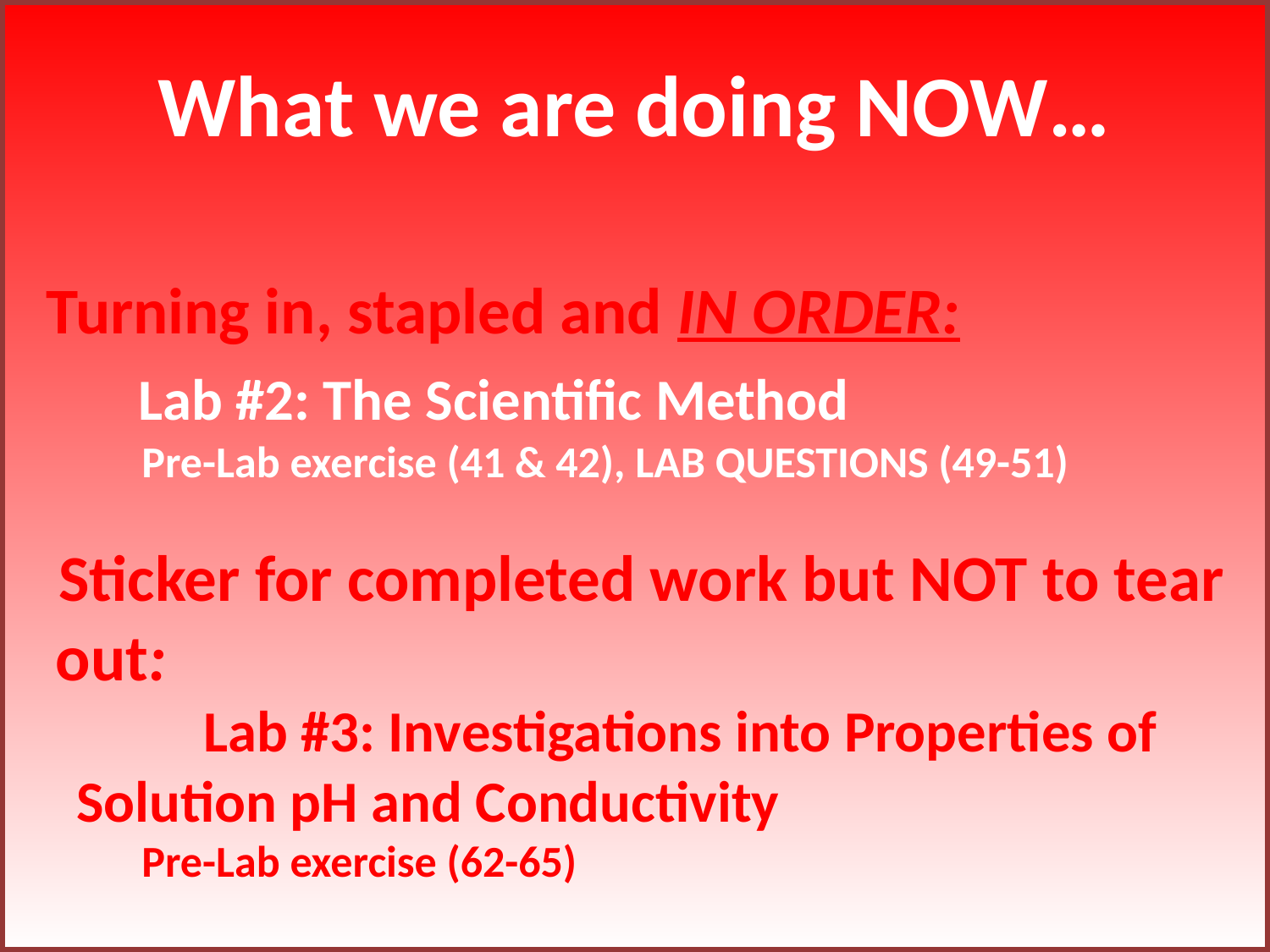

What we are doing NOW…

  Turning in, stapled and IN ORDER:
	Lab #2: The Scientific Method
Pre-Lab exercise (41 & 42), LAB QUESTIONS (49-51)

   Sticker for completed work but NOT to tear
   out:
	Lab #3: Investigations into Properties of 	Solution pH and Conductivity
Pre-Lab exercise (62-65)